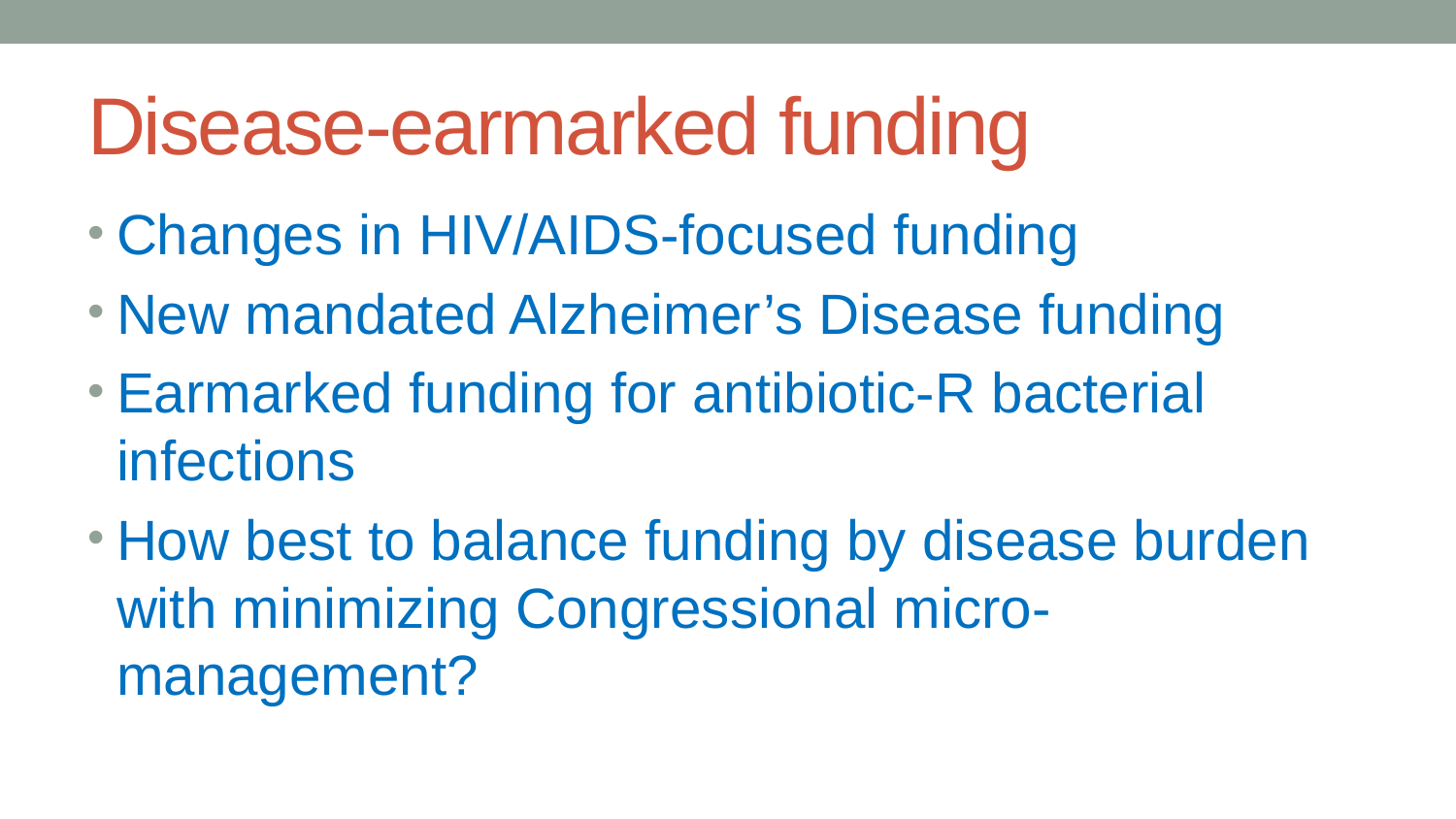

# Disease-earmarked funding
Changes in HIV/AIDS-focused funding
New mandated Alzheimer’s Disease funding
Earmarked funding for antibiotic-R bacterial infections
How best to balance funding by disease burden with minimizing Congressional micro-management?